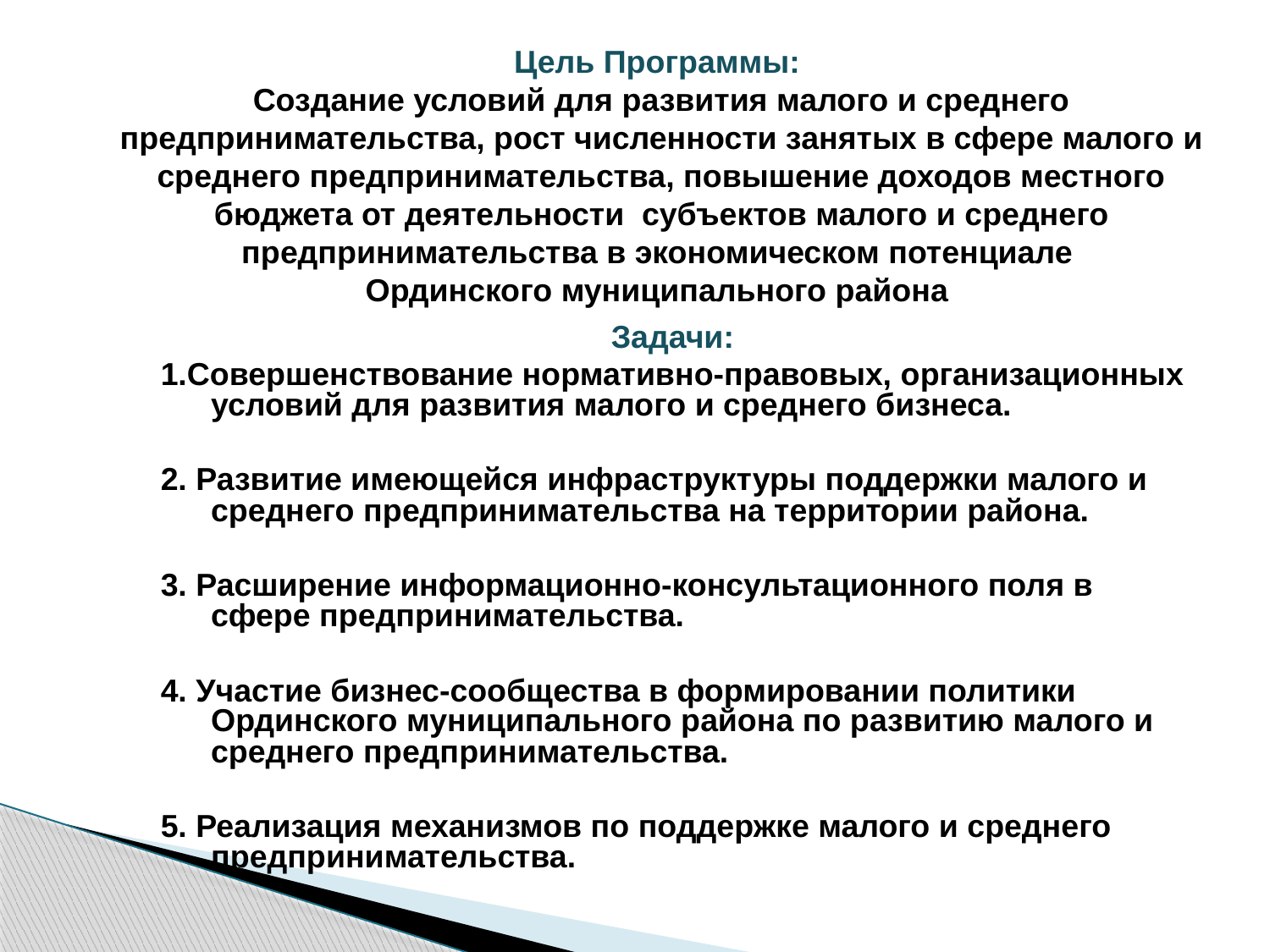

# Цель Программы: Создание условий для развития малого и среднего предпринимательства, рост численности занятых в сфере малого и среднего предпринимательства, повышение доходов местного бюджета от деятельности  субъектов малого и среднего предпринимательства в экономическом потенциале Ординского муниципального района
Задачи:
1.Совершенствование нормативно-правовых, организационных условий для развития малого и среднего бизнеса.

2. Развитие имеющейся инфраструктуры поддержки малого и среднего предпринимательства на территории района.

3. Расширение информационно-консультационного поля в сфере предпринимательства.

4. Участие бизнес-сообщества в формировании политики Ординского муниципального района по развитию малого и среднего предпринимательства.

5. Реализация механизмов по поддержке малого и среднего предпринимательства.